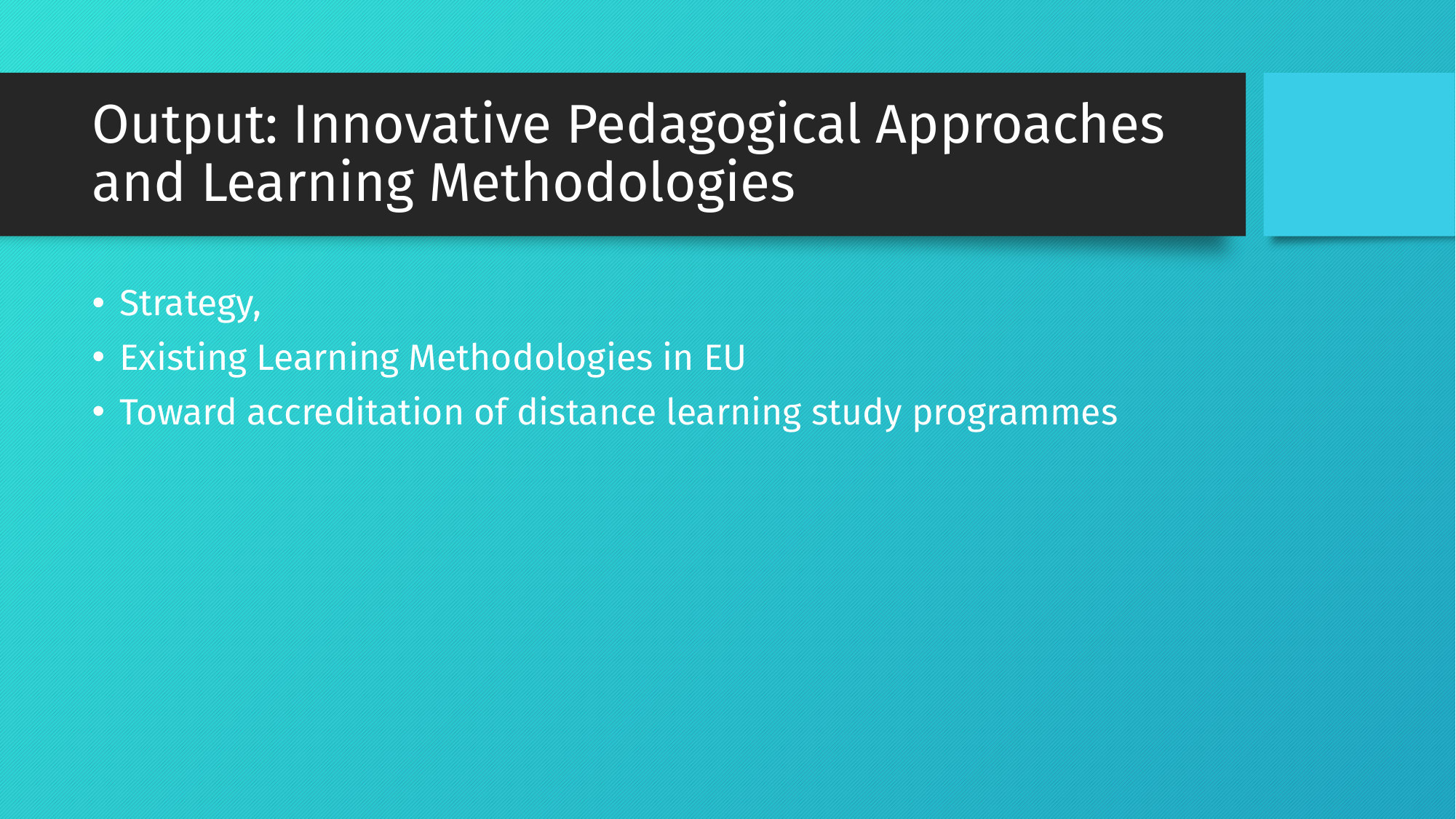

# Output: Innovative Pedagogical Approaches and Learning Methodologies
Strategy,
Existing Learning Methodologies in EU
Toward accreditation of distance learning study programmes